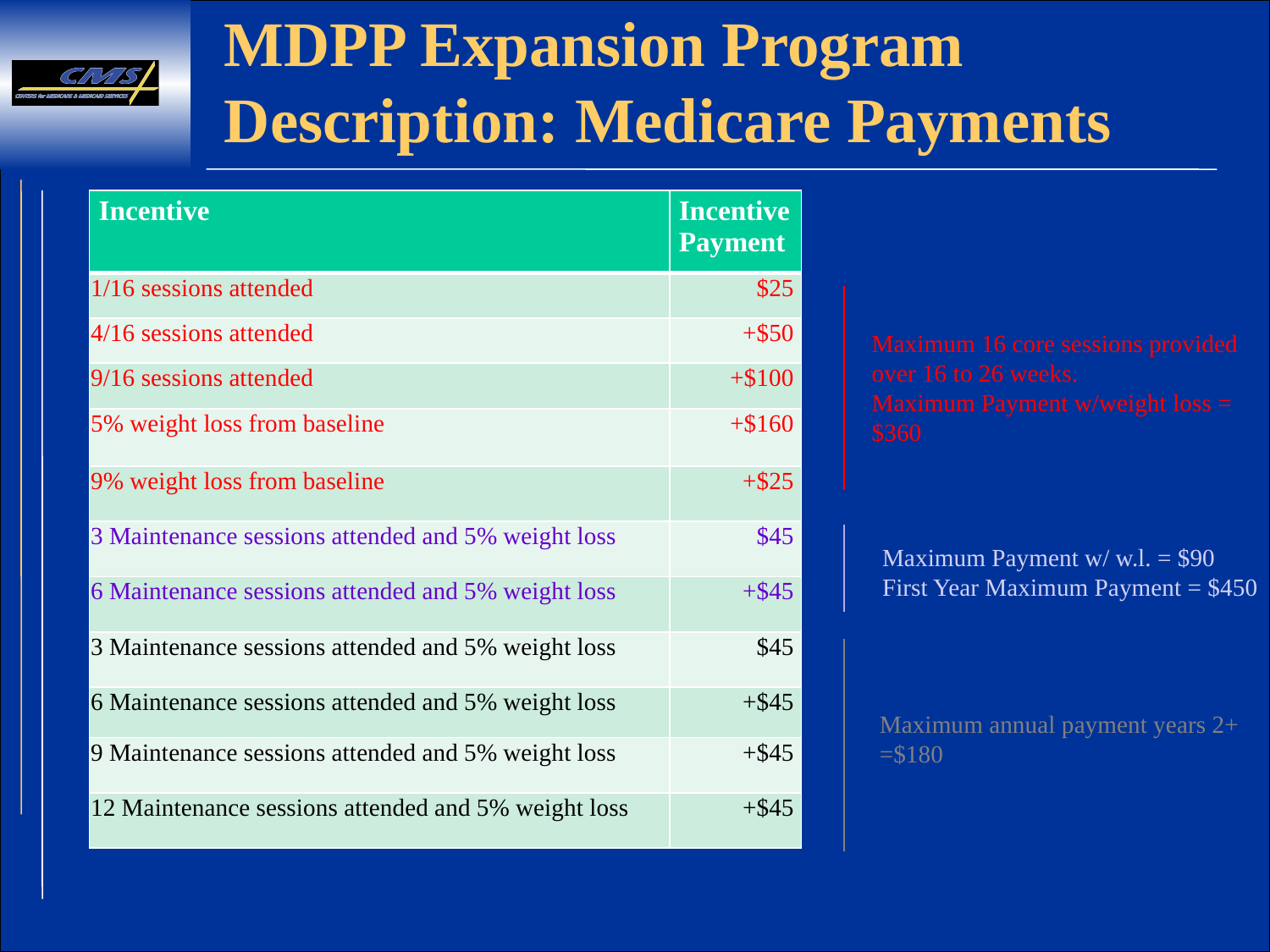

# MDPP Expansion Program Description: Medicare Payments
| Incentive | Incentive Payment |
| --- | --- |
| 1/16 sessions attended | $25 |
| 4/16 sessions attended | +$50 |
| 9/16 sessions attended | +$100 |
| 5% weight loss from baseline | +$160 |
| 9% weight loss from baseline | +$25 |
| 3 Maintenance sessions attended and 5% weight loss | $45 |
| 6 Maintenance sessions attended and 5% weight loss | +$45 |
| 3 Maintenance sessions attended and 5% weight loss | $45 |
| 6 Maintenance sessions attended and 5% weight loss | +$45 |
| 9 Maintenance sessions attended and 5% weight loss | +$45 |
| 12 Maintenance sessions attended and 5% weight loss | +$45 |
Maximum 16 core sessions provided over 16 to 26 weeks.
Maximum Payment w/weight loss = $360
Maximum Payment w/ w.l. = $90
First Year Maximum Payment = $450
Maximum annual payment years 2+
=$180